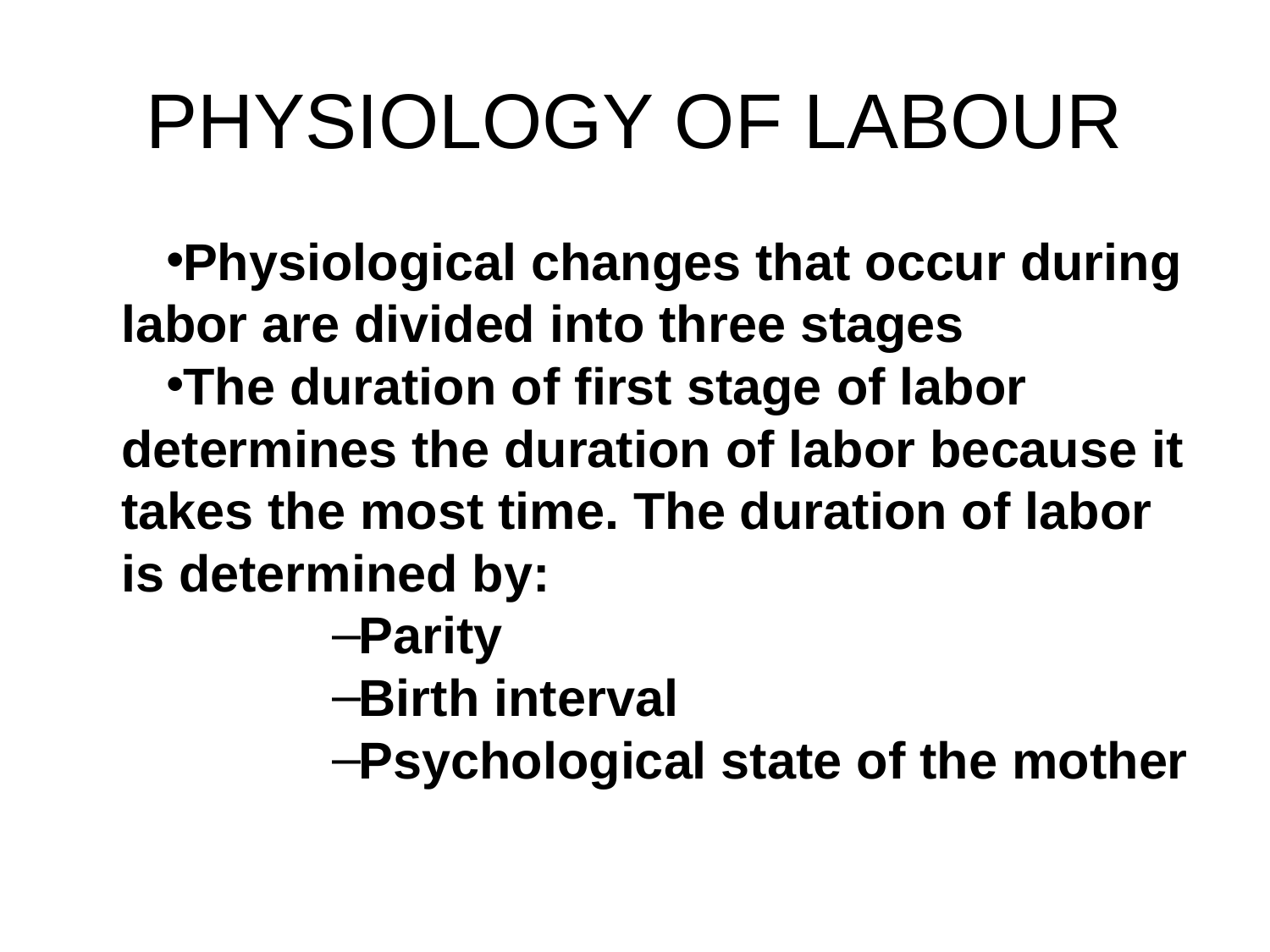

# PHYSIOLOGY OF LABOUR
Physiological changes that occur during labor are divided into three stages
The duration of first stage of labor determines the duration of labor because it takes the most time. The duration of labor is determined by:
Parity
Birth interval
Psychological state of the mother